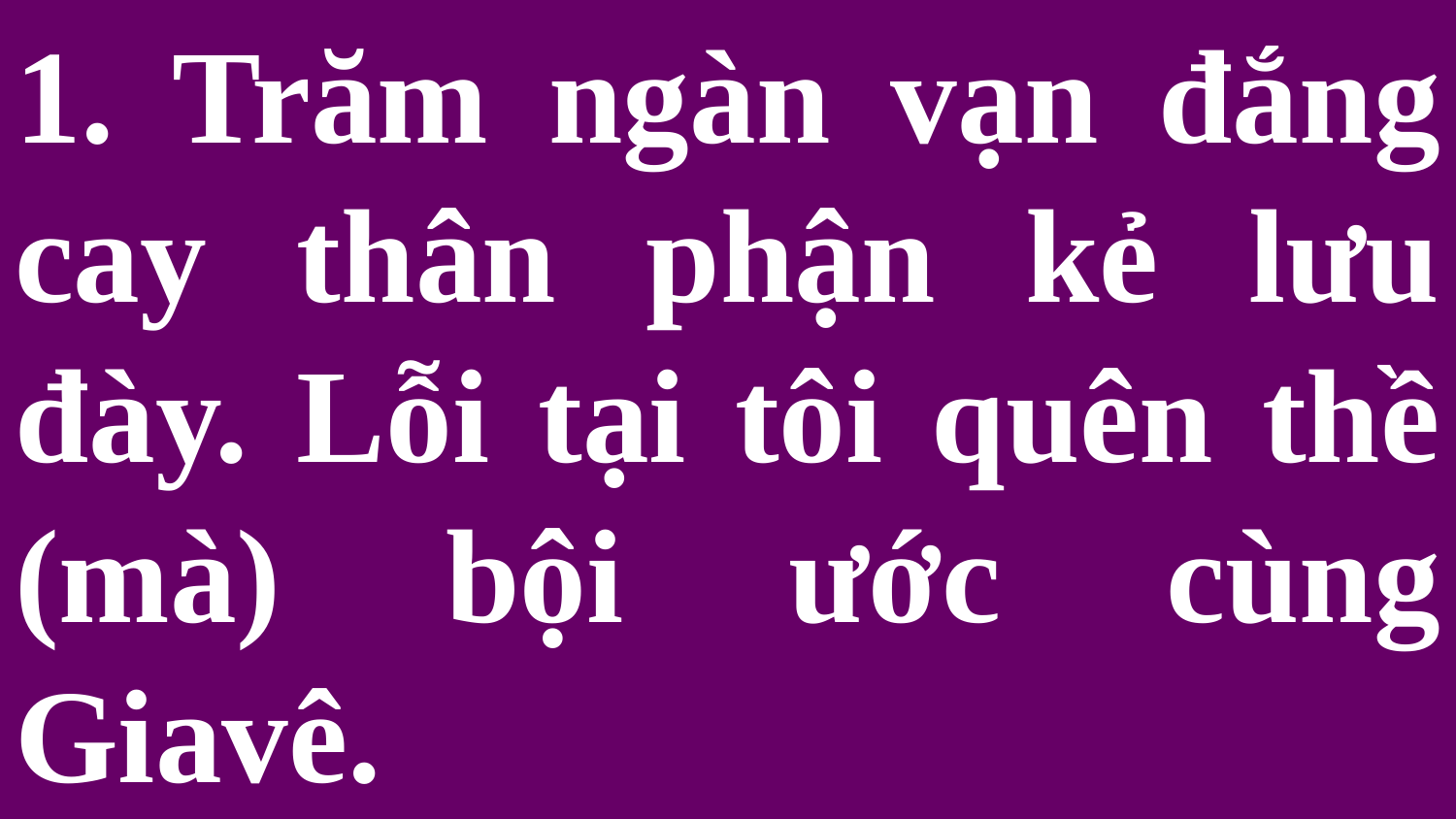

# 1. Trăm ngàn vạn đắng cay thân phận kẻ lưu đày. Lỗi tại tôi quên thề (mà) bội ước cùng Giavê.